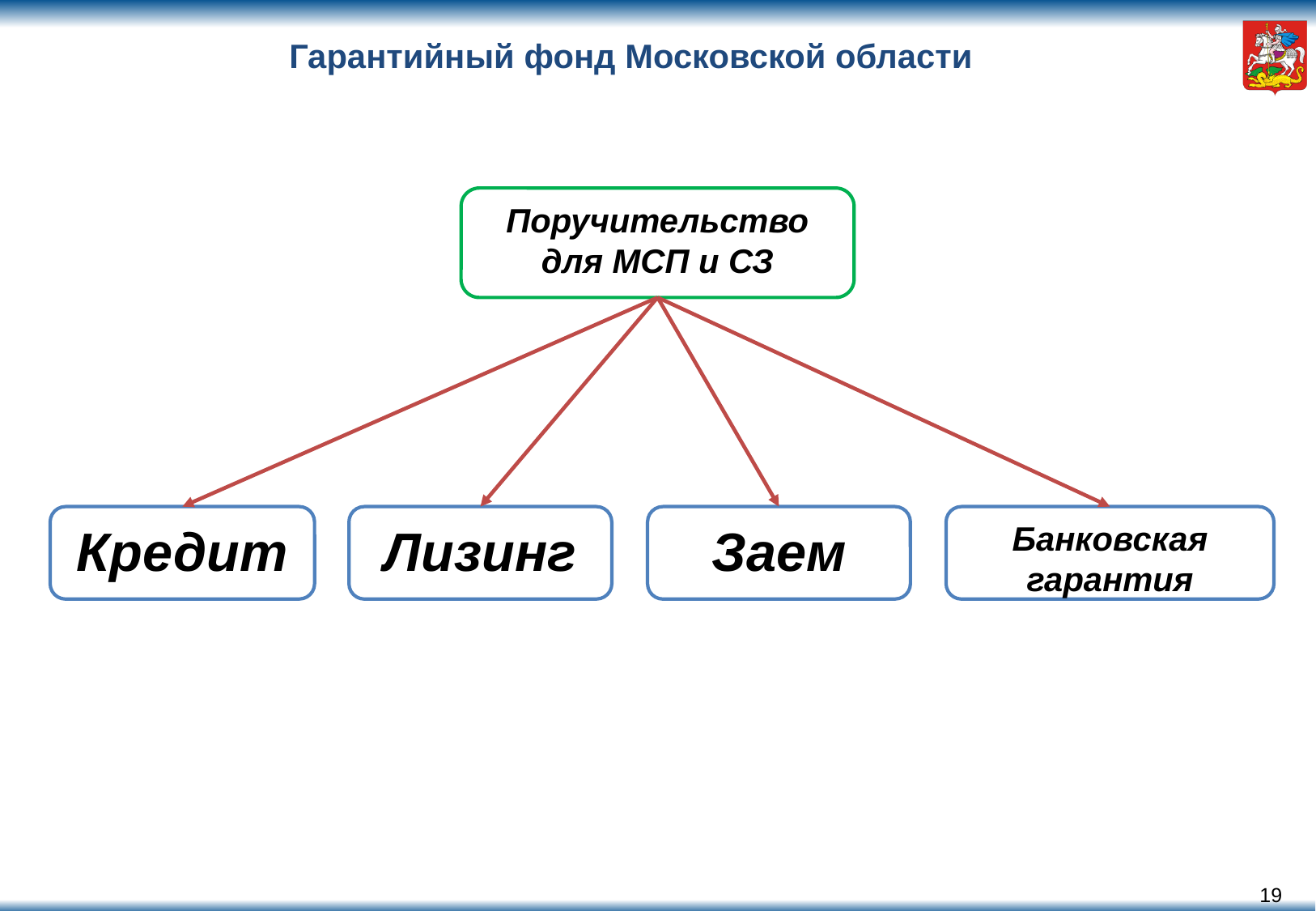

# Гарантийный фонд Московской области
Поручительство для МСП и СЗ
Кредит
Лизинг
Заем
Банковская гарантия
19